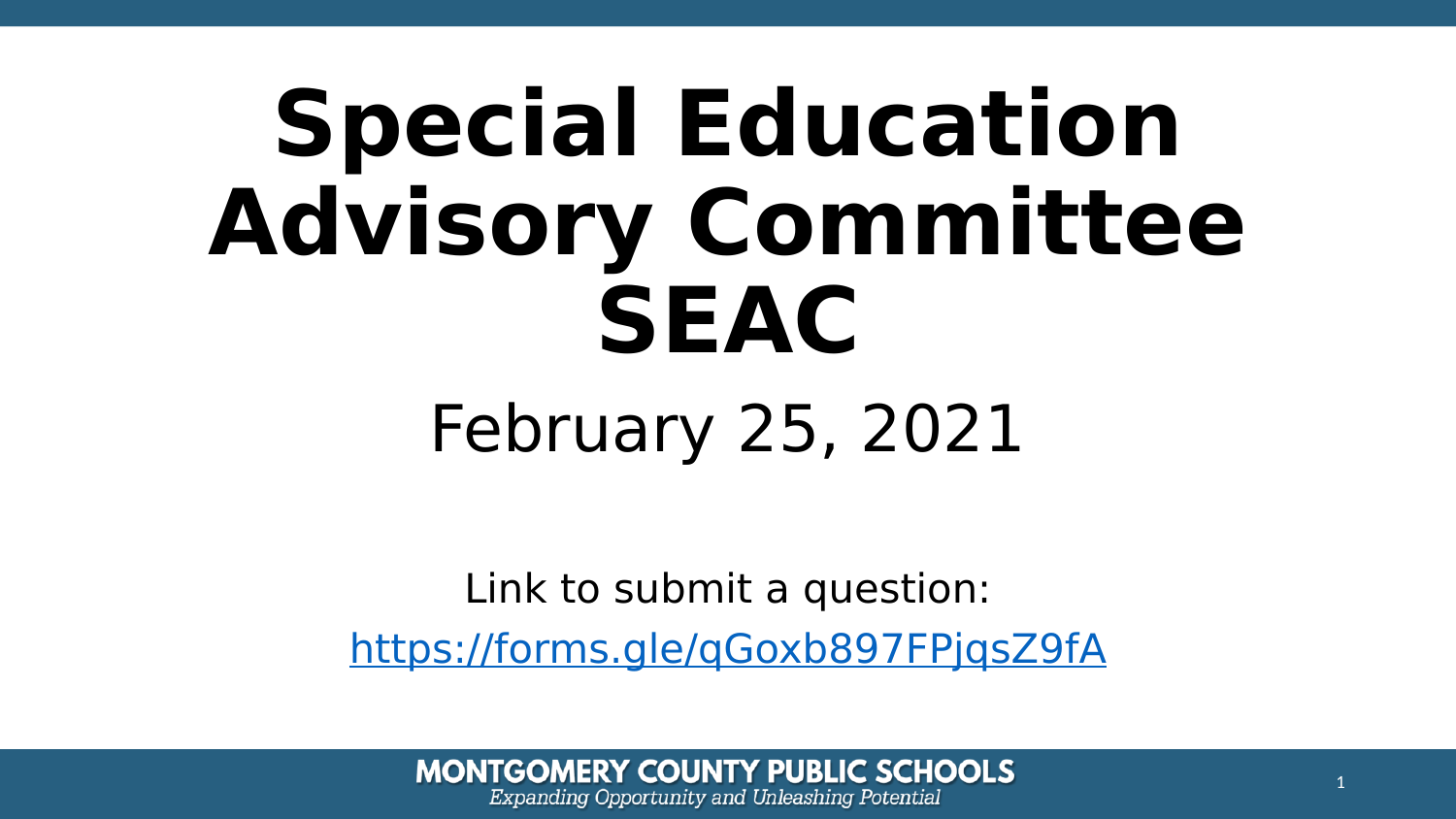

# Special Education Advisory Committee
SEAC
February 25, 2021

Link to submit a question:
https://forms.gle/qGoxb897FPjqsZ9fA

1